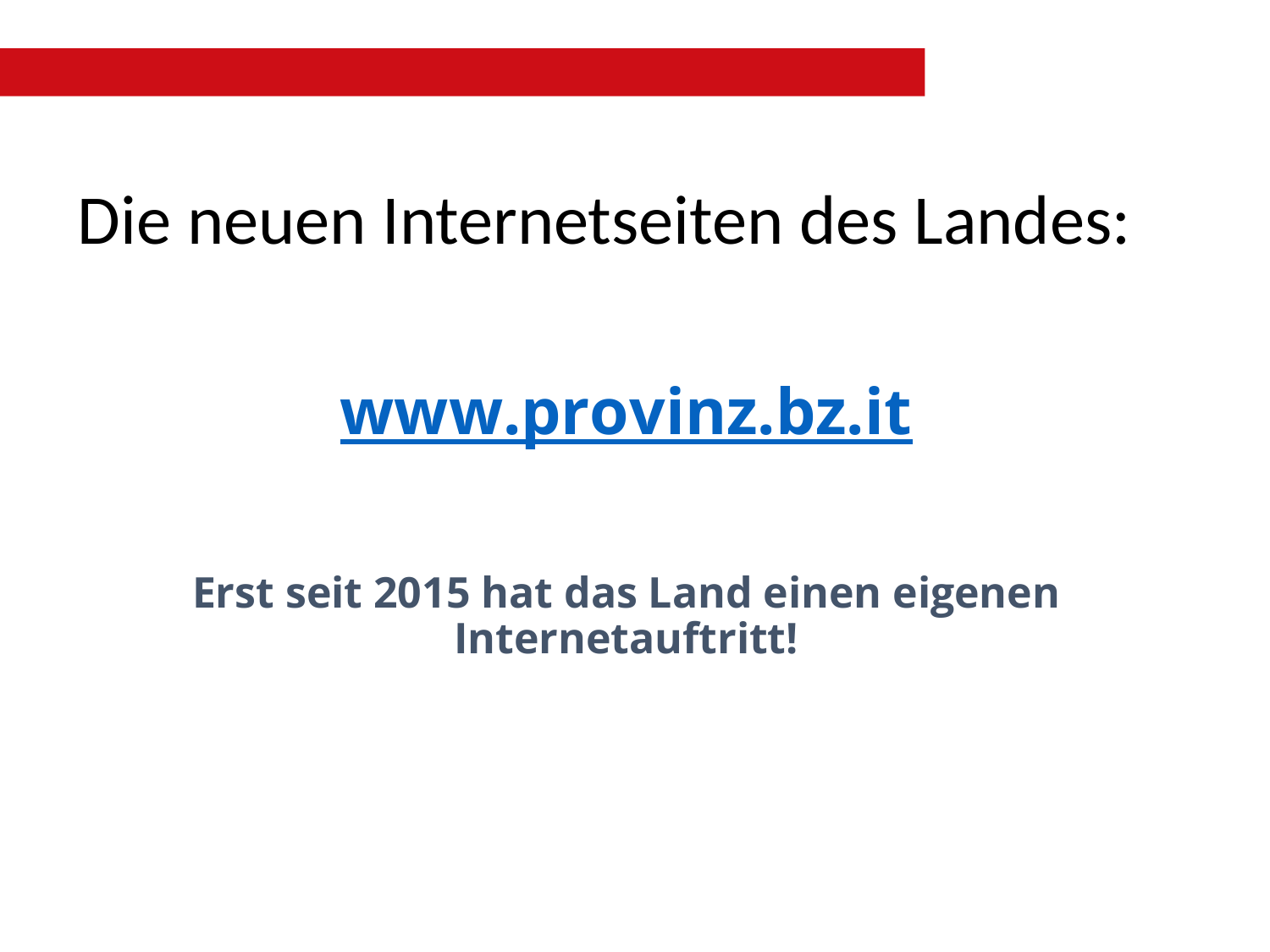

# Die neuen Internetseiten des Landes:
www.provinz.bz.it

Erst seit 2015 hat das Land einen eigenen Internetauftritt!